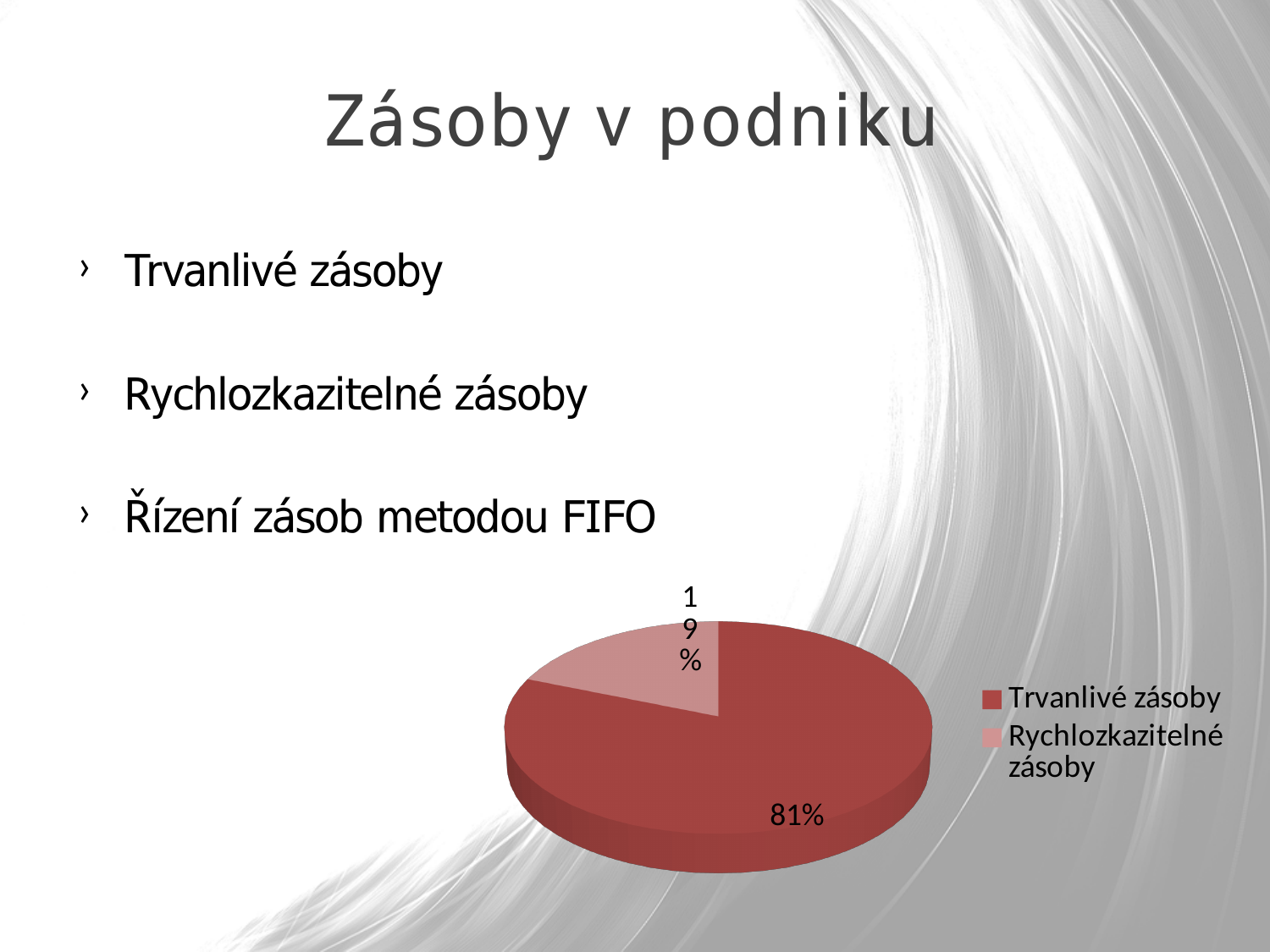

# Zásoby v podniku
Trvanlivé zásoby

Rychlozkazitelné zásoby

Řízení zásob metodou FIFO

[unsupported chart]